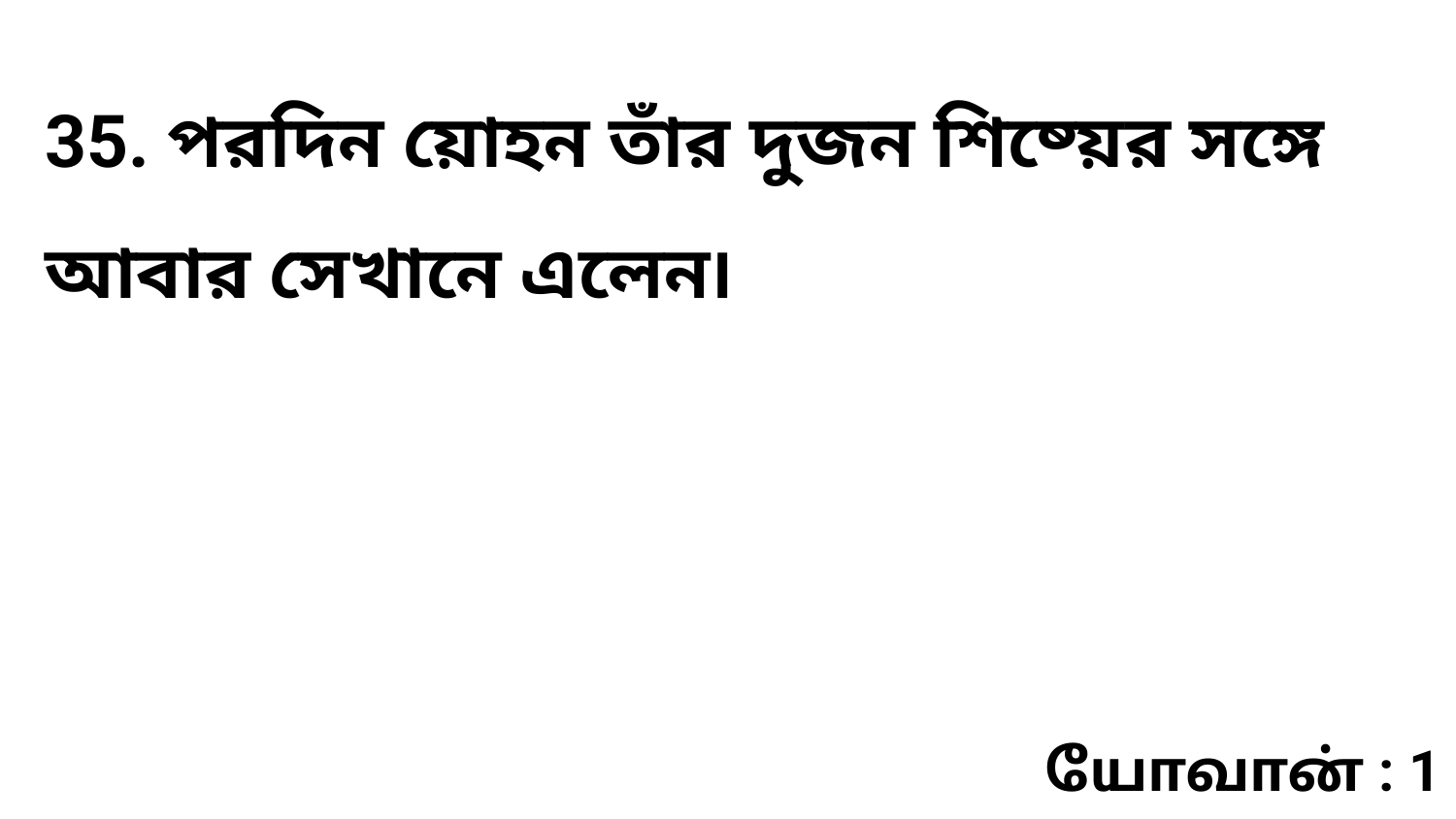

35. পরদিন য়োহন তাঁর দুজন শিষ্য়ের সঙ্গে আবার সেখানে এলেন৷
யோவான் : 1